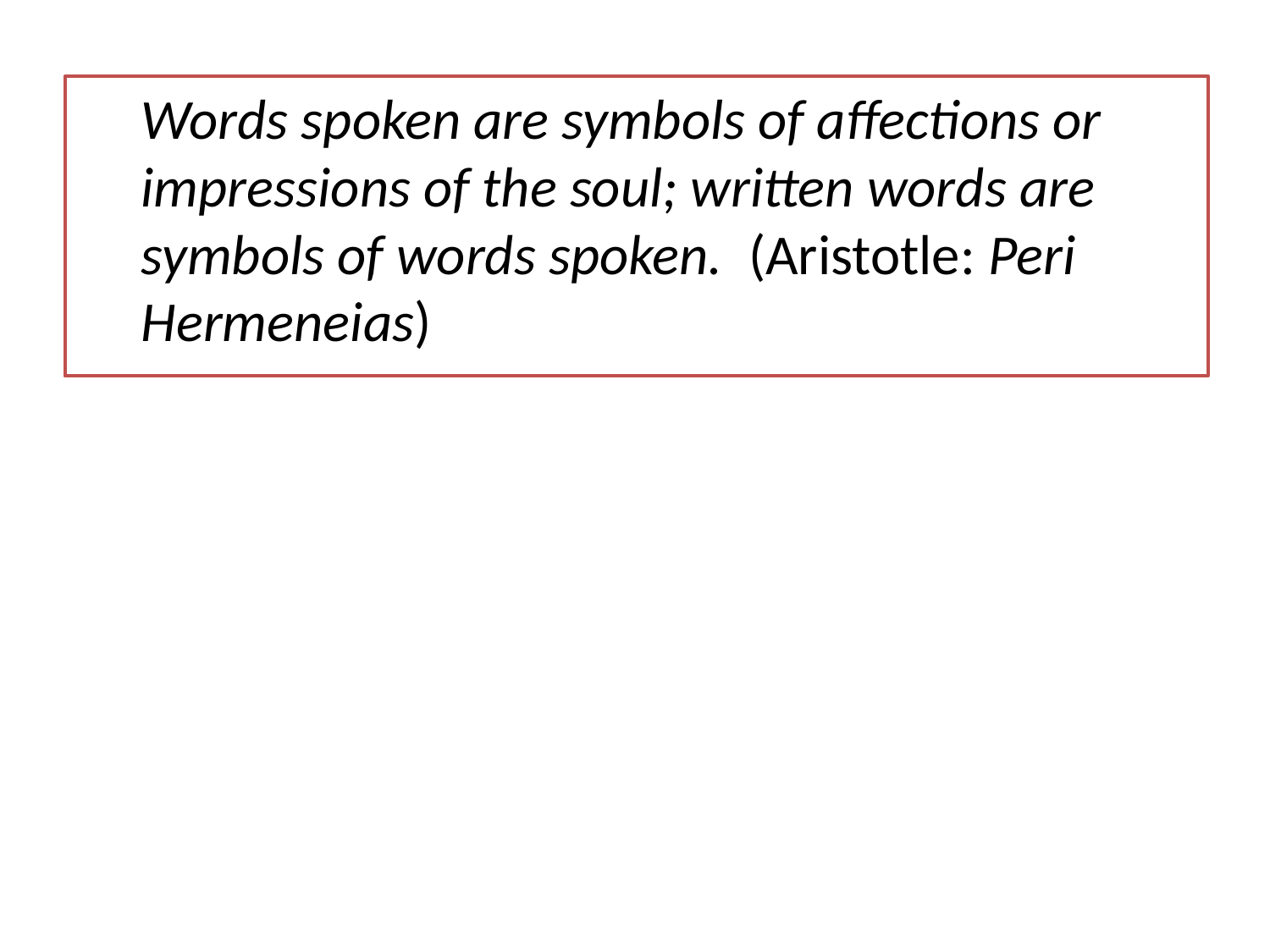

Words spoken are symbols of affections or impressions of the soul; written words are symbols of words spoken.  (Aristotle: Peri Hermeneias)